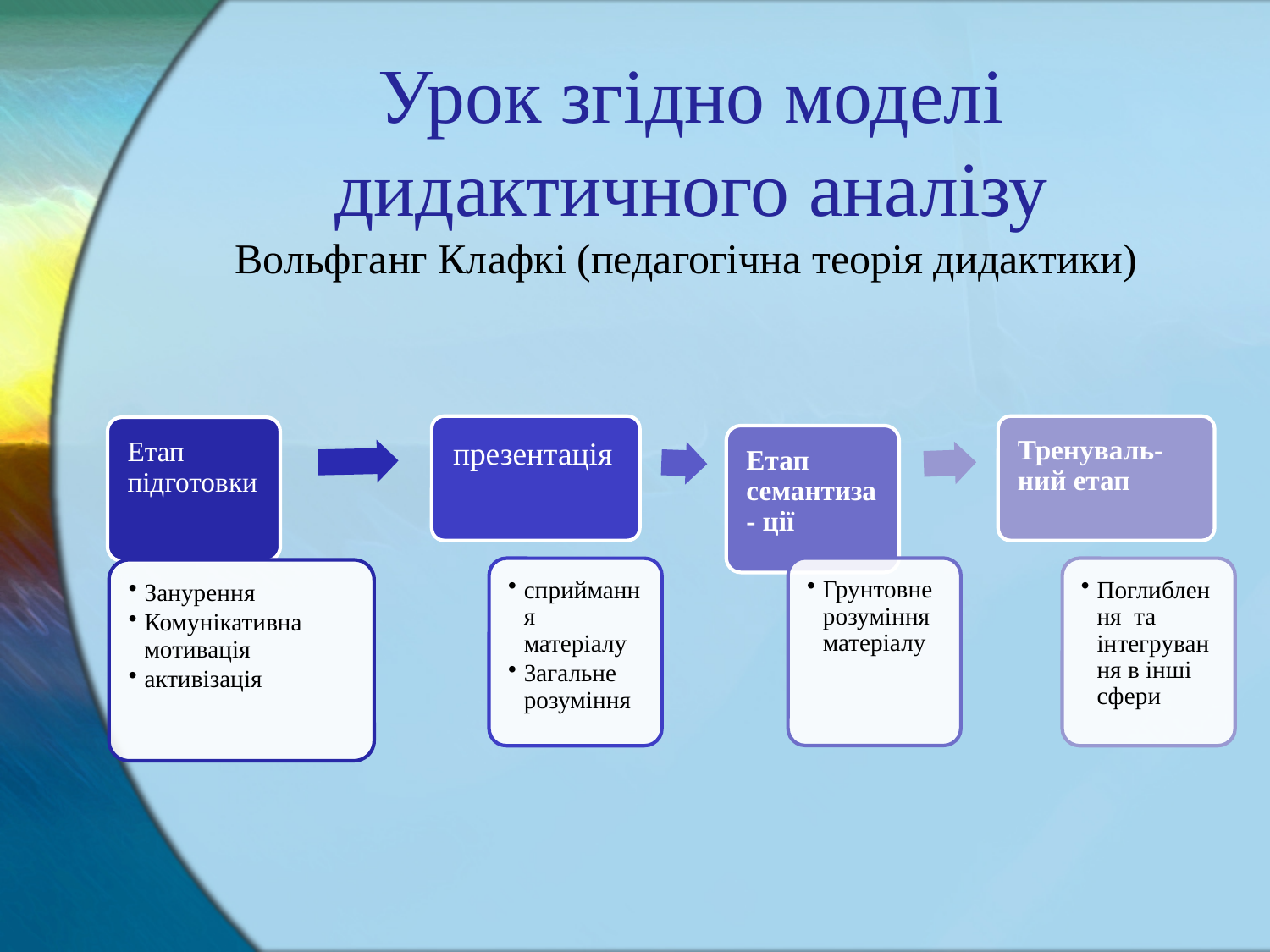

# Урок згідно моделі дидактичного аналізу Вольфганг Клафкі (педагогічна теорія дидактики)
Етап підготовки
Занурення
Комунікативна мотивація
активізація

презентація
сприймання матеріалу
Загальне розуміння

Етап семантиза- ції
Грунтовне розуміння матеріалу

Тренуваль-ний етап
Поглиблення  та інтегрування в інші сфери